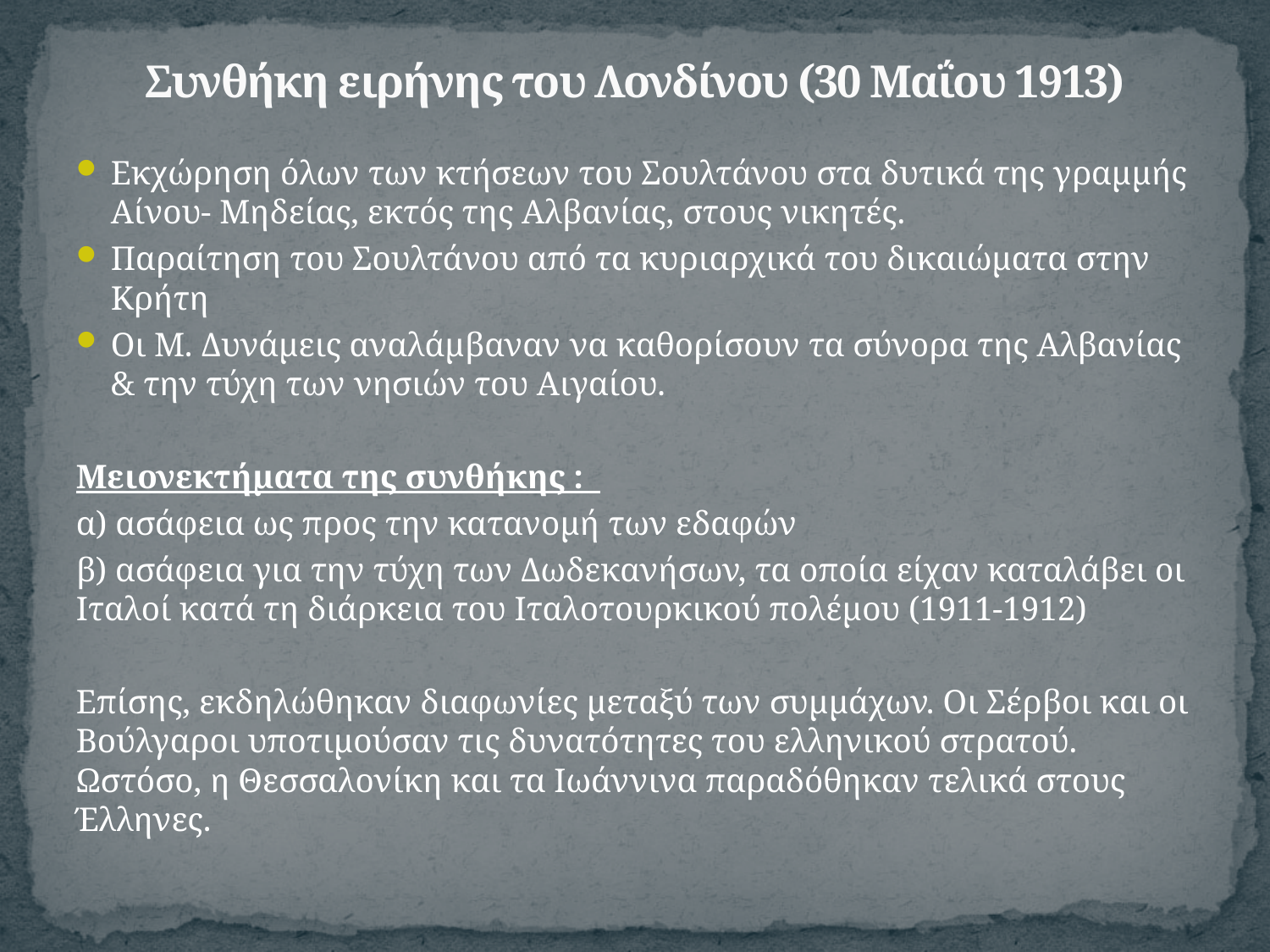

# Συνθήκη ειρήνης του Λονδίνου (30 Μαΐου 1913)
Εκχώρηση όλων των κτήσεων του Σουλτάνου στα δυτικά της γραμμής Αίνου- Μηδείας, εκτός της Αλβανίας, στους νικητές.
Παραίτηση του Σουλτάνου από τα κυριαρχικά του δικαιώματα στην Κρήτη
Οι Μ. Δυνάμεις αναλάμβαναν να καθορίσουν τα σύνορα της Αλβανίας & την τύχη των νησιών του Αιγαίου.

Μειονεκτήματα της συνθήκης :
α) ασάφεια ως προς την κατανομή των εδαφών
β) ασάφεια για την τύχη των Δωδεκανήσων, τα οποία είχαν καταλάβει οι Ιταλοί κατά τη διάρκεια του Ιταλοτουρκικού πολέμου (1911-1912)

Επίσης, εκδηλώθηκαν διαφωνίες μεταξύ των συμμάχων. Οι Σέρβοι και οι Βούλγαροι υποτιμούσαν τις δυνατότητες του ελληνικού στρατού. Ωστόσο, η Θεσσαλονίκη και τα Ιωάννινα παραδόθηκαν τελικά στους Έλληνες.